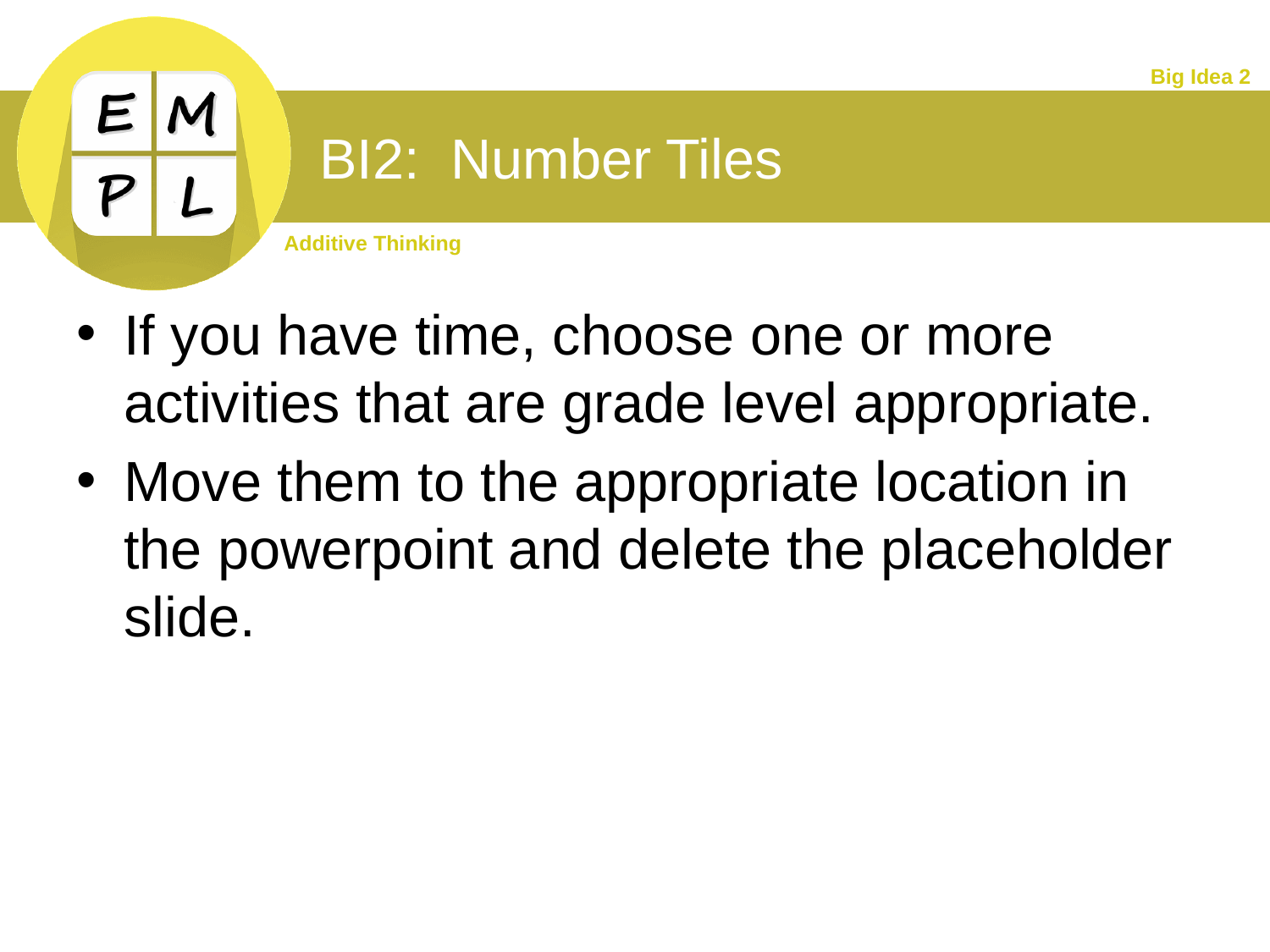

# BI2:  Number Tiles
If you have time, choose one or more activities that are grade level appropriate.
Move them to the appropriate location in the powerpoint and delete the placeholder slide.